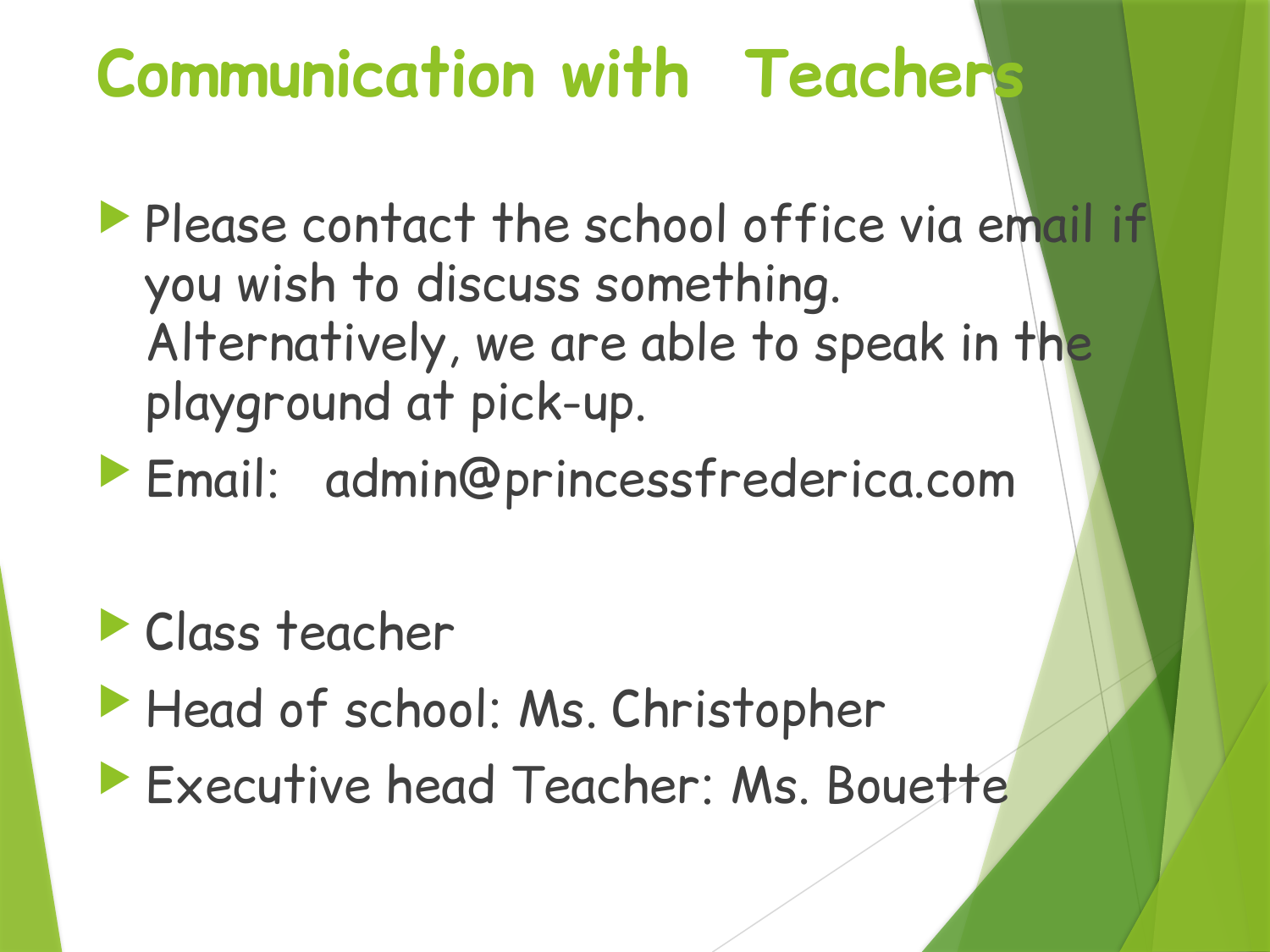

# Communication with  Teachers
Please contact the school office via email if you wish to discuss something.  Alternatively, we are able to speak in the playground at pick-up.
Email:   admin@princessfrederica.com

Class teacher
Head of school: Ms. Christopher
Executive head Teacher: Ms. Bouette